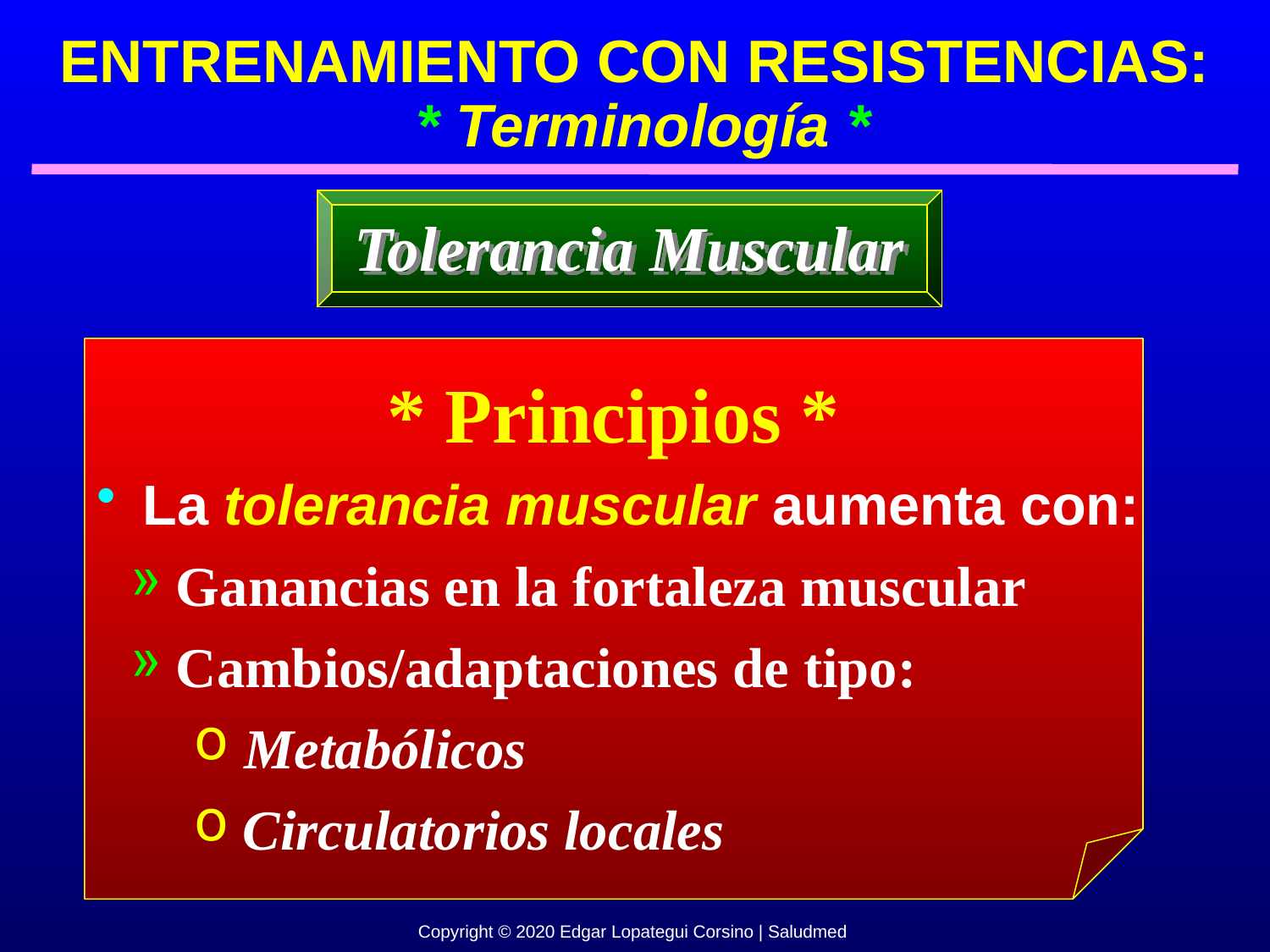

ENTRENAMIENTO CON RESISTENCIAS:
 * Terminología *

Tolerancia Muscular
* Principios *

 La tolerancia muscular aumenta con:
 Ganancias en la fortaleza muscular
 Cambios/adaptaciones de tipo:
 Metabólicos
 Circulatorios locales